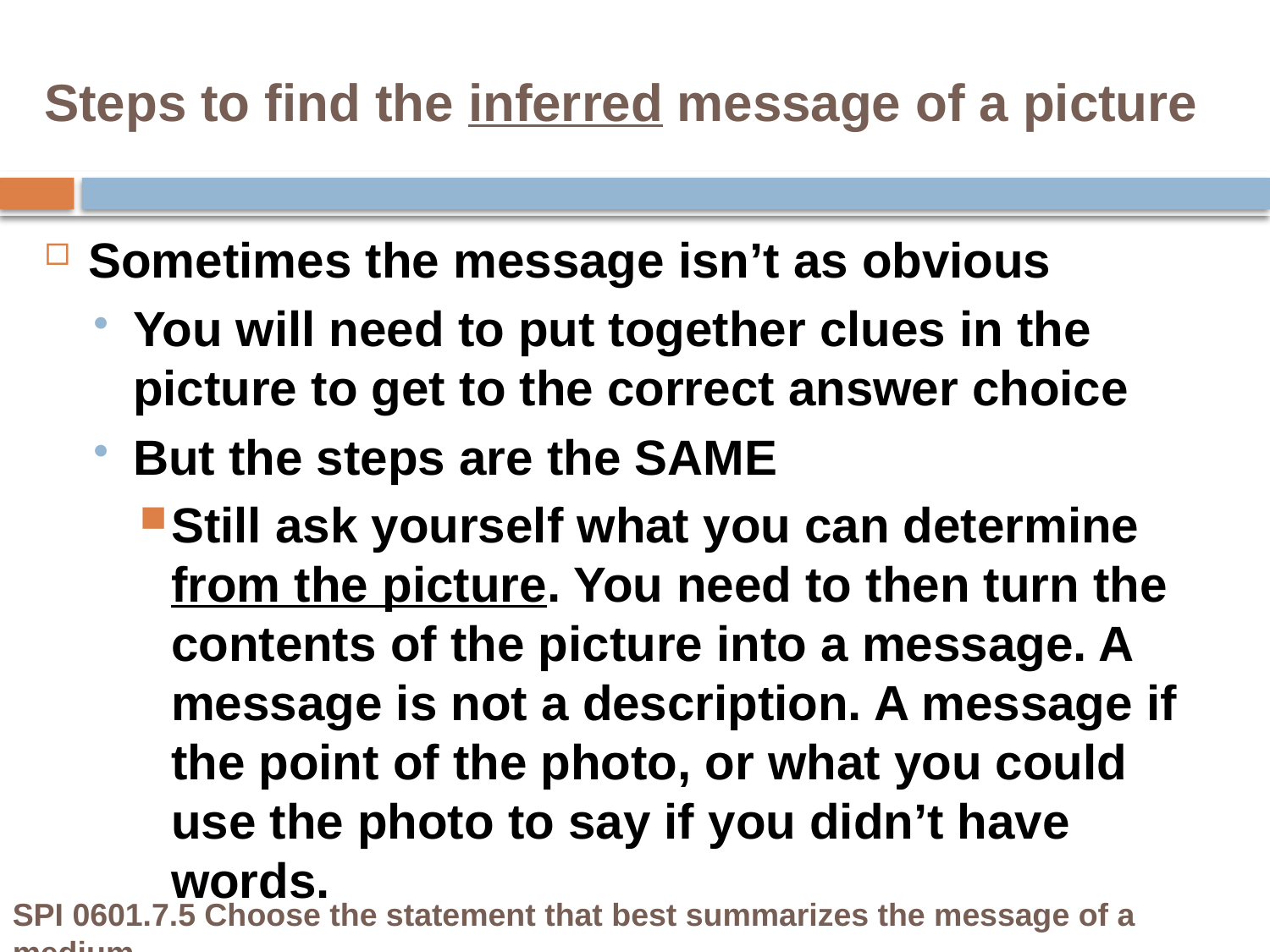

# Steps to find the inferred message of a picture
Sometimes the message isn’t as obvious
You will need to put together clues in the picture to get to the correct answer choice
But the steps are the SAME
Still ask yourself what you can determine from the picture. You need to then turn the contents of the picture into a message. A message is not a description. A message if the point of the photo, or what you could use the photo to say if you didn’t have words.

SPI 0601.7.5 Choose the statement that best summarizes the message of a medium.